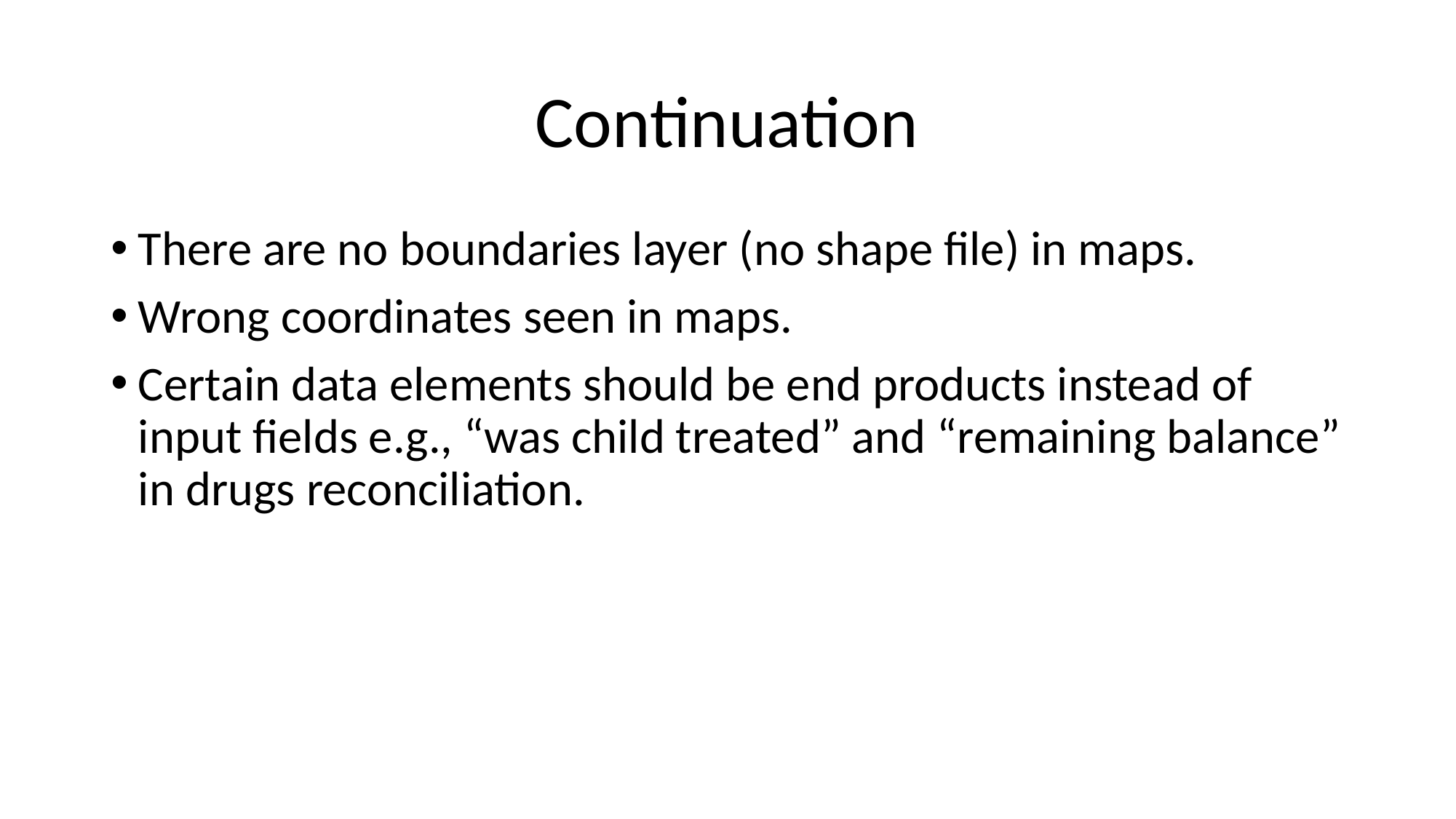

# Continuation
There are no boundaries layer (no shape file) in maps.
Wrong coordinates seen in maps.
Certain data elements should be end products instead of input fields e.g., “was child treated” and “remaining balance” in drugs reconciliation.